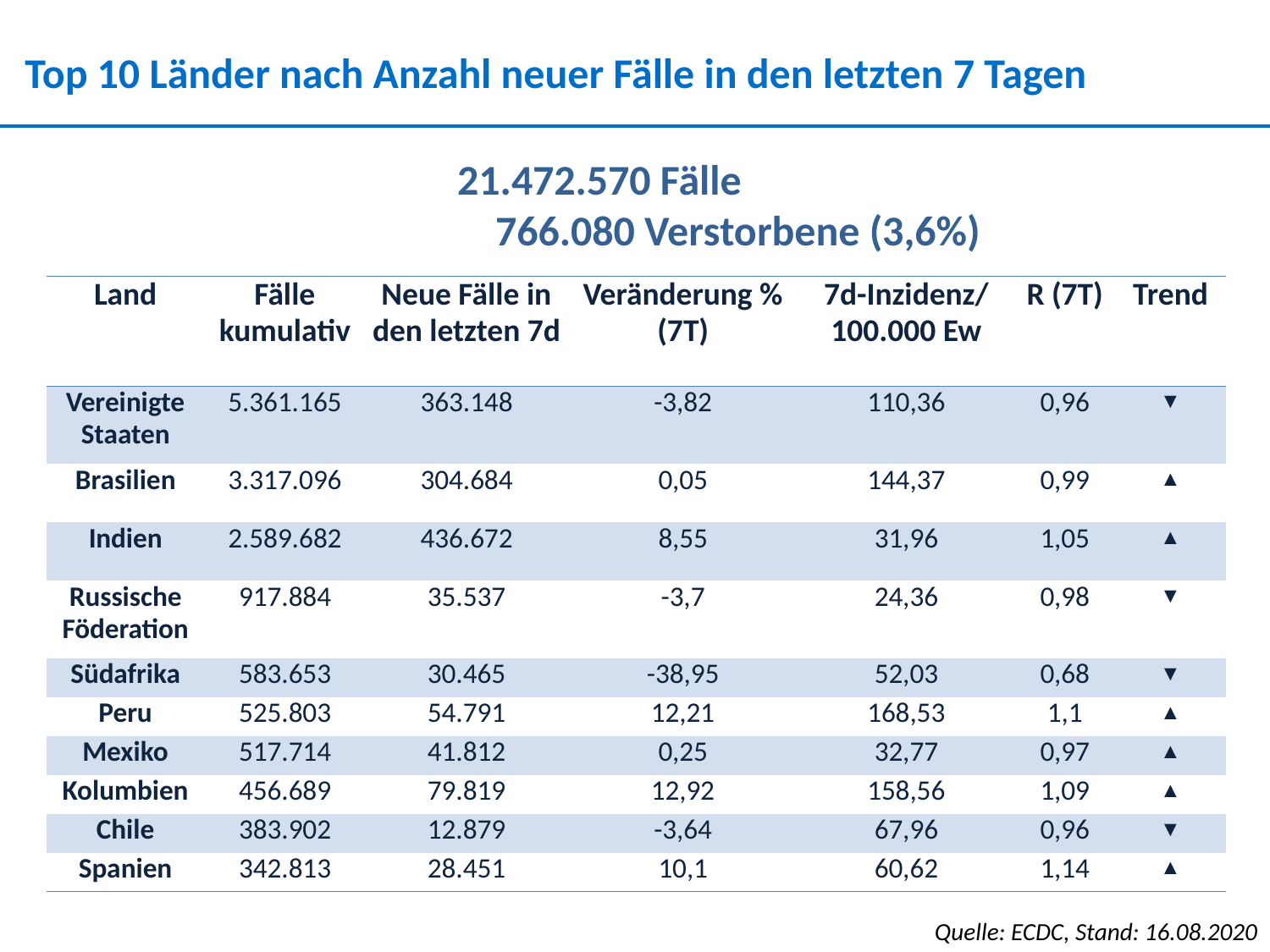

Top 10 Länder nach Anzahl neuer Fälle in den letzten 7 Tagen
21.472.570 Fälle
    766.080 Verstorbene (3,6%)
| Land | Fälle kumulativ | Neue Fälle in den letzten 7d | Veränderung % (7T) | 7d-Inzidenz/ 100.000 Ew | R (7T) | Trend |
| --- | --- | --- | --- | --- | --- | --- |
| Vereinigte Staaten | 5.361.165 | 363.148 | -3,82 | 110,36 | 0,96 | ▼ |
| Brasilien | 3.317.096 | 304.684 | 0,05 | 144,37 | 0,99 | ▲ |
| Indien | 2.589.682 | 436.672 | 8,55 | 31,96 | 1,05 | ▲ |
| Russische Föderation | 917.884 | 35.537 | -3,7 | 24,36 | 0,98 | ▼ |
| Südafrika | 583.653 | 30.465 | -38,95 | 52,03 | 0,68 | ▼ |
| Peru | 525.803 | 54.791 | 12,21 | 168,53 | 1,1 | ▲ |
| Mexiko | 517.714 | 41.812 | 0,25 | 32,77 | 0,97 | ▲ |
| Kolumbien | 456.689 | 79.819 | 12,92 | 158,56 | 1,09 | ▲ |
| Chile | 383.902 | 12.879 | -3,64 | 67,96 | 0,96 | ▼ |
| Spanien | 342.813 | 28.451 | 10,1 | 60,62 | 1,14 | ▲ |
Quelle: ECDC, Stand: 16.08.2020